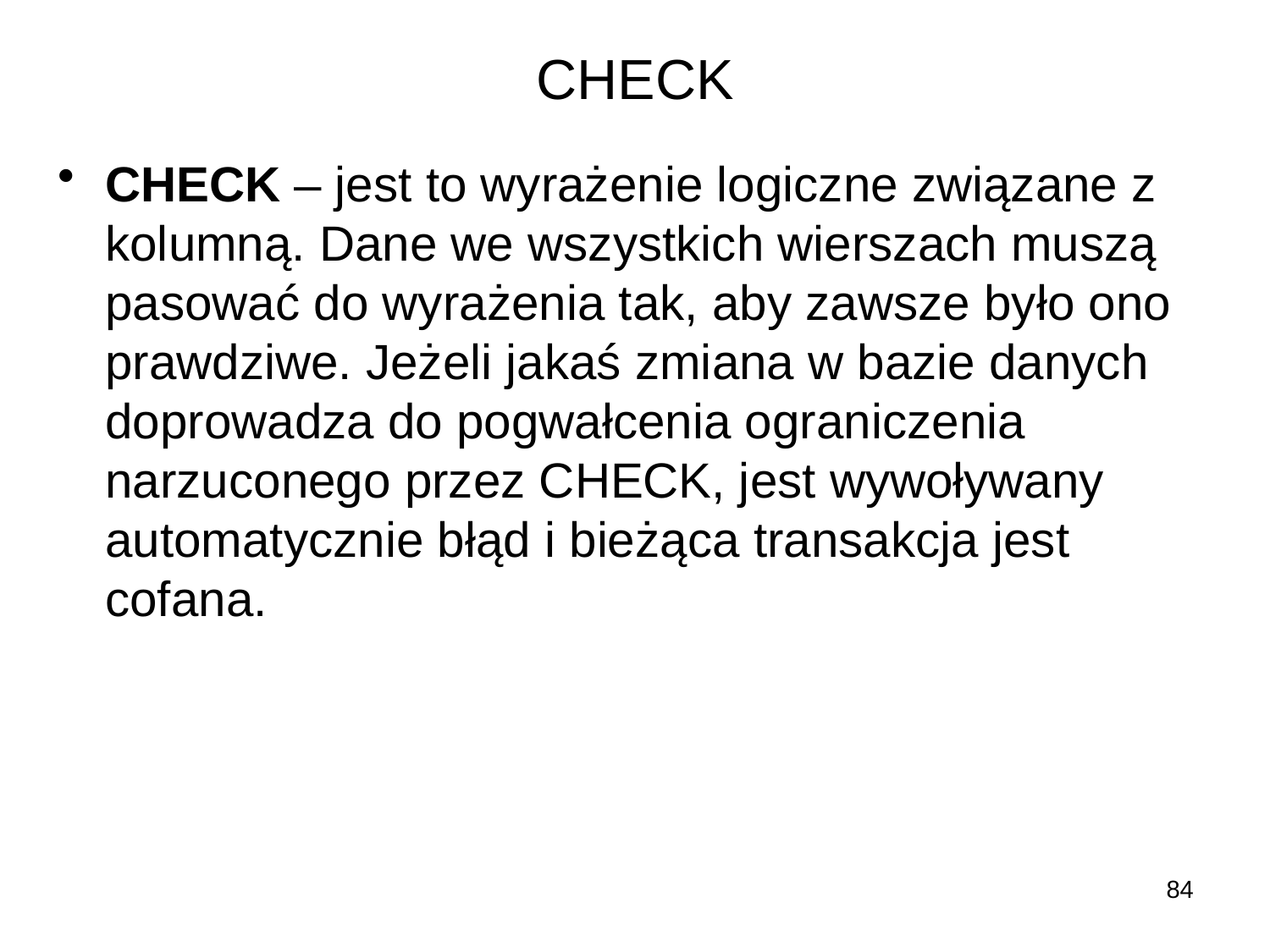

# CHECK
CHECK – jest to wyrażenie logiczne związane z kolumną. Dane we wszystkich wierszach muszą pasować do wyrażenia tak, aby zawsze było ono prawdziwe. Jeżeli jakaś zmiana w bazie danych doprowadza do pogwałcenia ograniczenia narzuconego przez CHECK, jest wywoływany automatycznie błąd i bieżąca transakcja jest cofana.
84